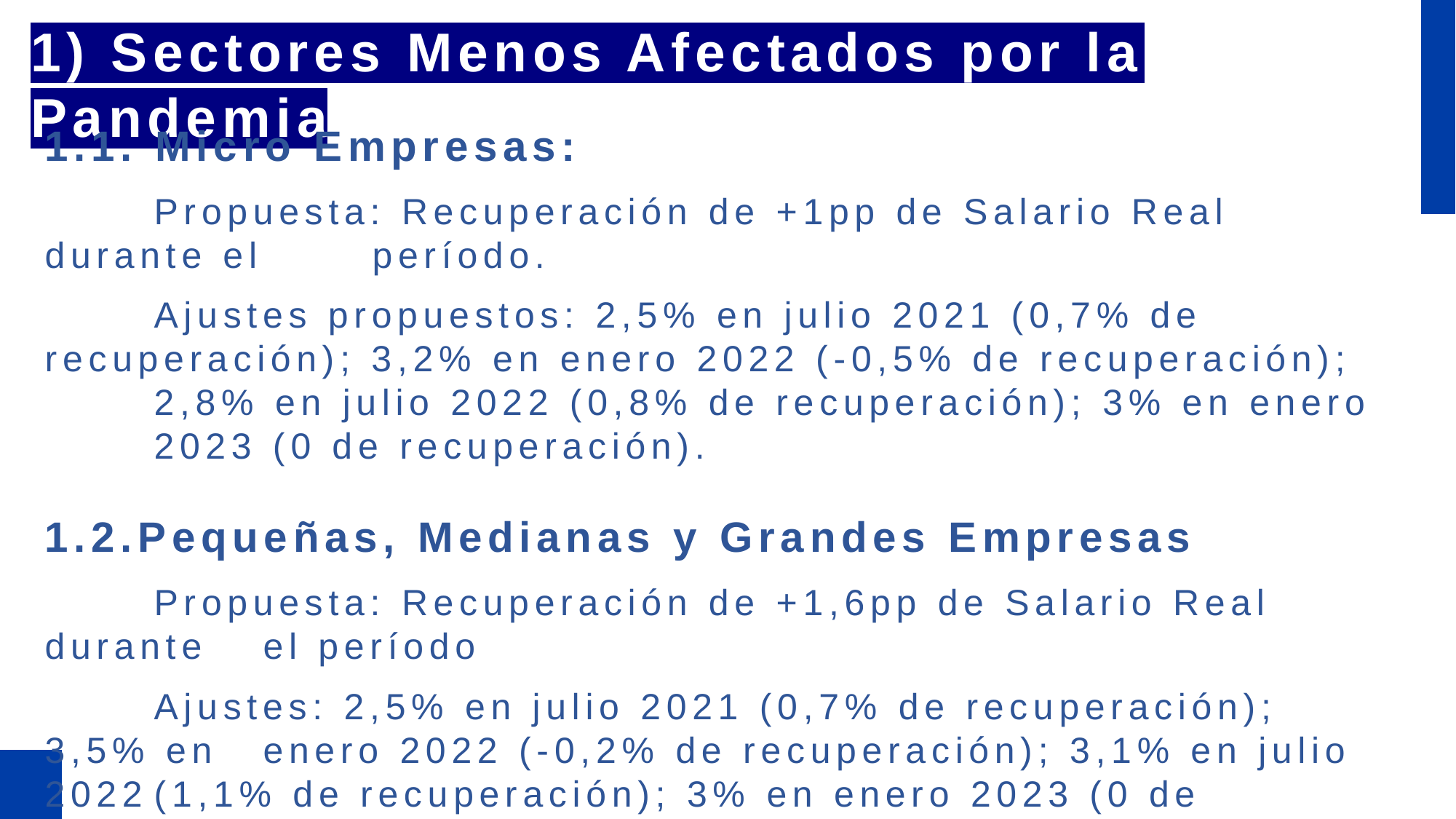

1) Sectores Menos Afectados por la Pandemia
1.1. Micro Empresas:

	Propuesta: Recuperación de +1pp de Salario Real durante el 	período.

	Ajustes propuestos: 2,5% en julio 2021 (0,7% de 	recuperación); 3,2% en enero 2022 (-0,5% de recuperación); 	2,8% en julio 2022 (0,8% de recuperación); 3% en enero 	2023 (0 de recuperación).

1.2.Pequeñas, Medianas y Grandes Empresas

	Propuesta: Recuperación de +1,6pp de Salario Real durante 	el período

	Ajustes: 2,5% en julio 2021 (0,7% de recuperación); 3,5% en 	enero 2022 (-0,2% de recuperación); 3,1% en julio 2022	(1,1% de recuperación); 3% en enero 2023 (0 de 	recuperación)